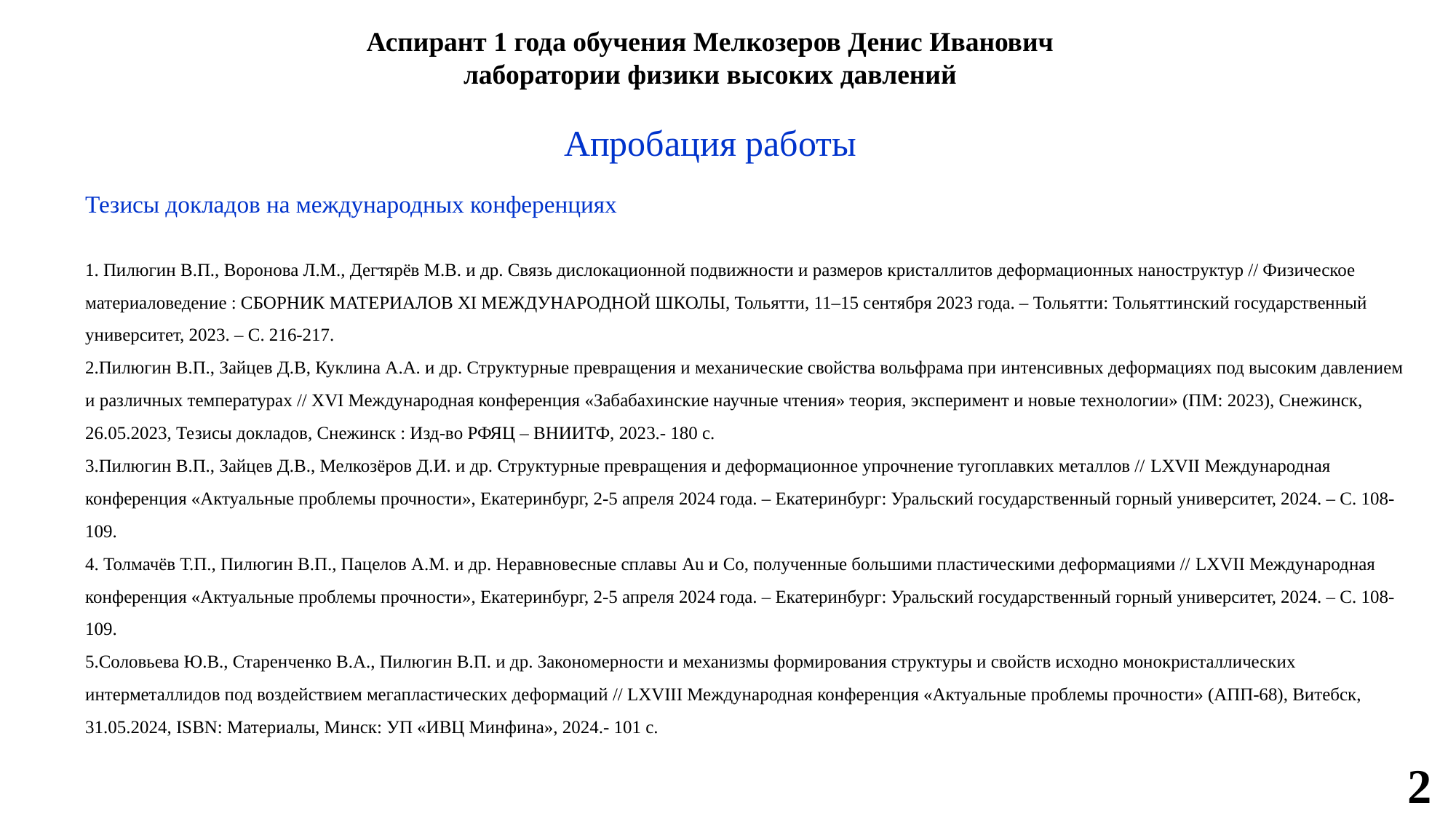

Аспирант 1 года обучения Мелкозеров Денис Иванович
лаборатории физики высоких давлений
Апробация работы
Тезисы докладов на международных конференциях

 Пилюгин В.П., Воронова Л.М., Дегтярёв М.В. и др. Связь дислокационной подвижности и размеров кристаллитов деформационных наноструктур // Физическое материаловедение : СБОРНИК МАТЕРИАЛОВ XI МЕЖДУНАРОДНОЙ ШКОЛЫ, Тольятти, 11–15 сентября 2023 года. – Тольятти: Тольяттинский государственный университет, 2023. – С. 216-217.
Пилюгин В.П., Зайцев Д.В, Куклина А.А. и др. Структурные превращения и механические свойства вольфрама при интенсивных деформациях под высоким давлением и различных температурах // XVI Международная конференция «Забабахинские научные чтения» теория, эксперимент и новые технологии» (ПМ: 2023), Снежинск, 26.05.2023, Тезисы докладов, Снежинск : Изд-во РФЯЦ – ВНИИТФ, 2023.- 180 c.
Пилюгин В.П., Зайцев Д.В., Мелкозёров Д.И. и др. Структурные превращения и деформационное упрочнение тугоплавких металлов // LXVII Международная конференция «Актуальные проблемы прочности», Екатеринбург, 2-5 апреля 2024 года. – Екатеринбург: Уральский государственный горный университет, 2024. – С. 108-109.
 Толмачёв Т.П., Пилюгин В.П., Пацелов А.М. и др. Неравновесные сплавы Au и Co, полученные большими пластическими деформациями // LXVII Международная конференция «Актуальные проблемы прочности», Екатеринбург, 2-5 апреля 2024 года. – Екатеринбург: Уральский государственный горный университет, 2024. – С. 108-109.
Соловьева Ю.В., Старенченко В.А., Пилюгин В.П. и др. Закономерности и механизмы формирования структуры и свойств исходно монокристаллических интерметаллидов под воздействием мегапластических деформаций // LXVIII Международная конференция «Актуальные проблемы прочности» (АПП-68), Витебск, 31.05.2024, ISBN: Материалы, Минск: УП «ИВЦ Минфина», 2024.- 101 c.
2